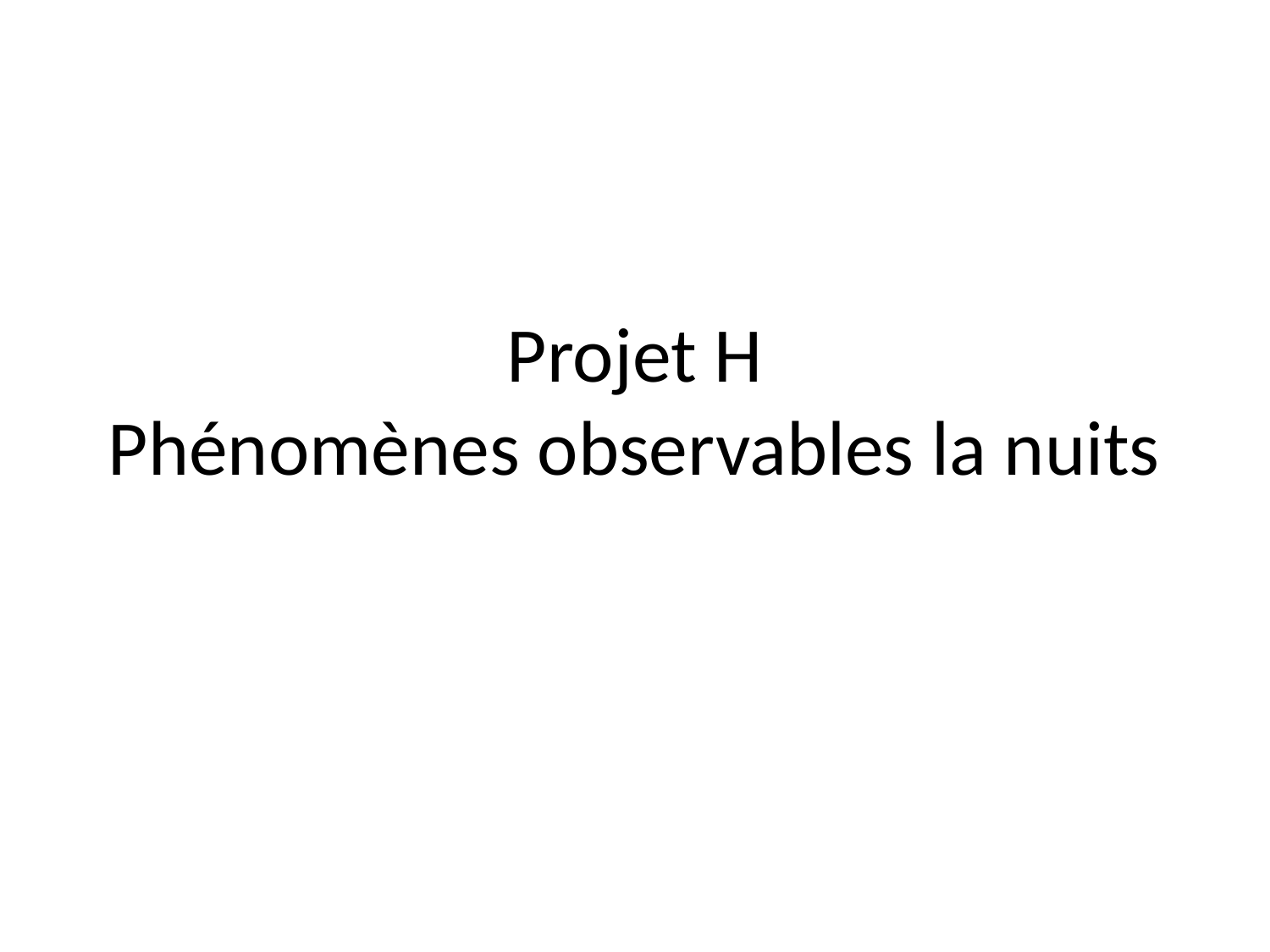

# Projet H Phénomènes observables la nuits